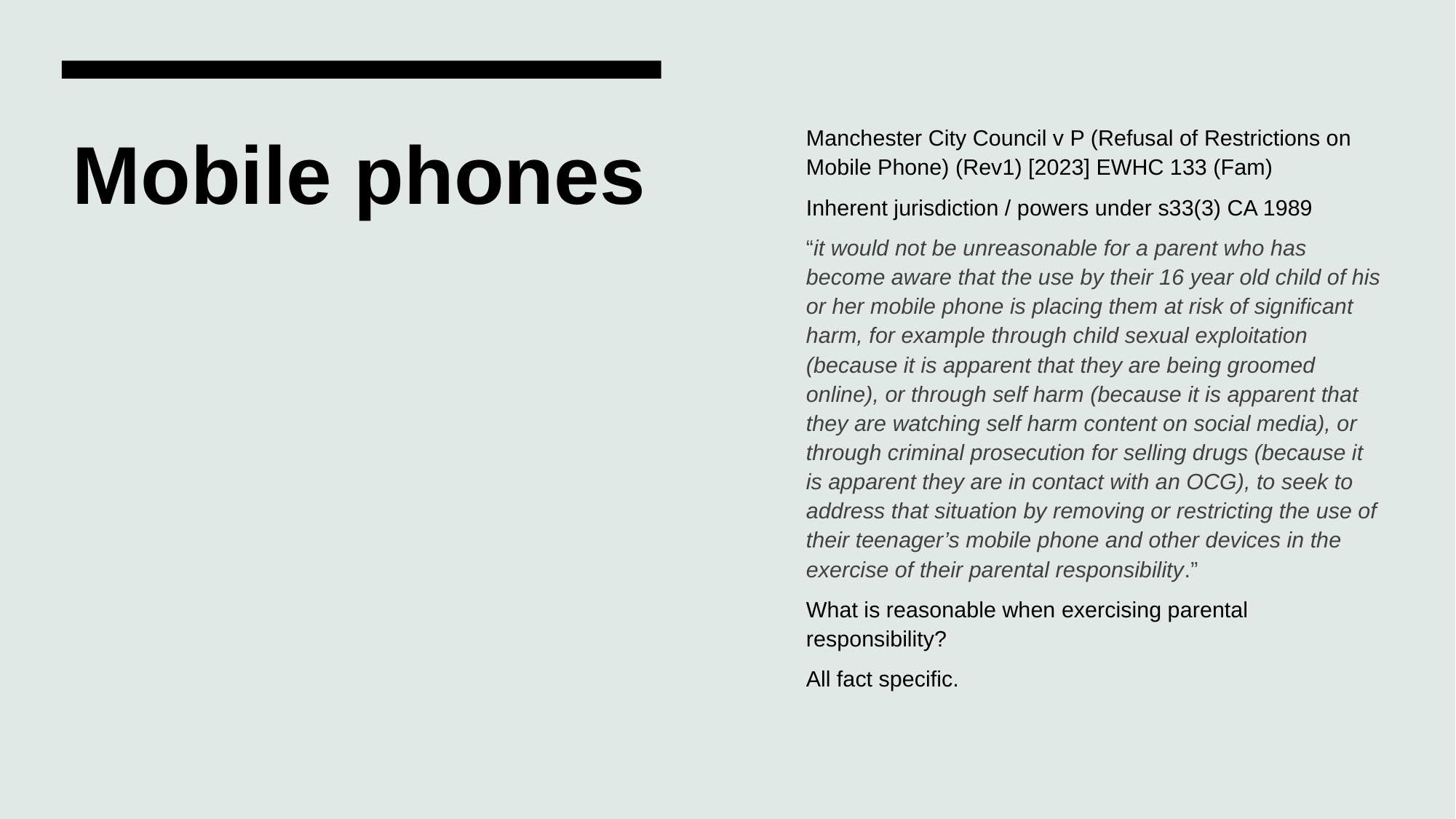

Manchester City Council v P (Refusal of Restrictions on Mobile Phone) (Rev1) [2023] EWHC 133 (Fam)
Inherent jurisdiction / powers under s33(3) CA 1989
“it would not be unreasonable for a parent who has become aware that the use by their 16 year old child of his or her mobile phone is placing them at risk of significant harm, for example through child sexual exploitation (because it is apparent that they are being groomed online), or through self harm (because it is apparent that they are watching self harm content on social media), or through criminal prosecution for selling drugs (because it is apparent they are in contact with an OCG), to seek to address that situation by removing or restricting the use of their teenager’s mobile phone and other devices in the exercise of their parental responsibility.”
What is reasonable when exercising parental responsibility?
All fact specific.
# Mobile phones